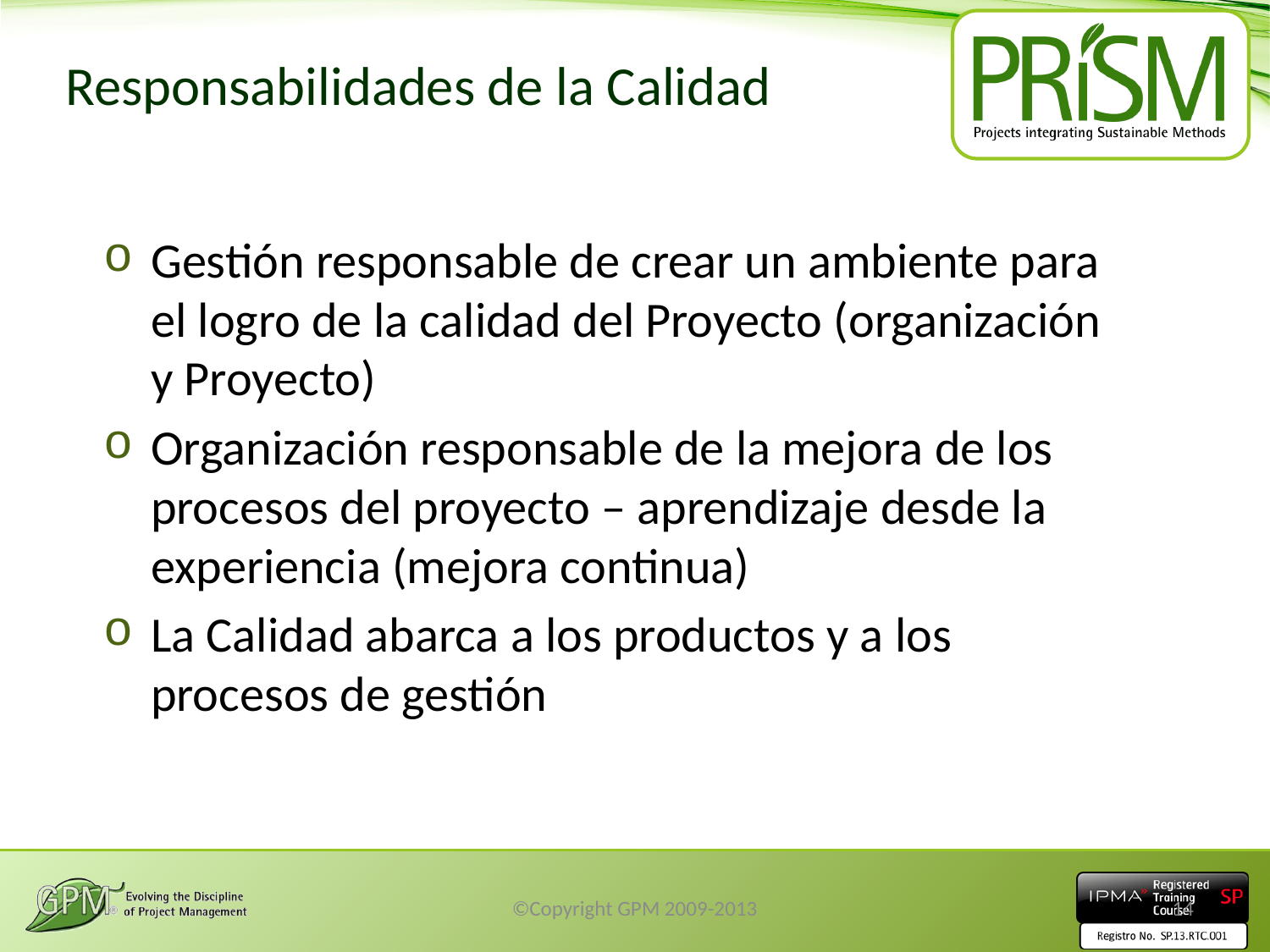

# Responsabilidades de la Calidad
Gestión responsable de crear un ambiente para el logro de la calidad del Proyecto (organización y Proyecto)
Organización responsable de la mejora de los procesos del proyecto – aprendizaje desde la experiencia (mejora continua)
La Calidad abarca a los productos y a los procesos de gestión
©Copyright GPM 2009-2013
14